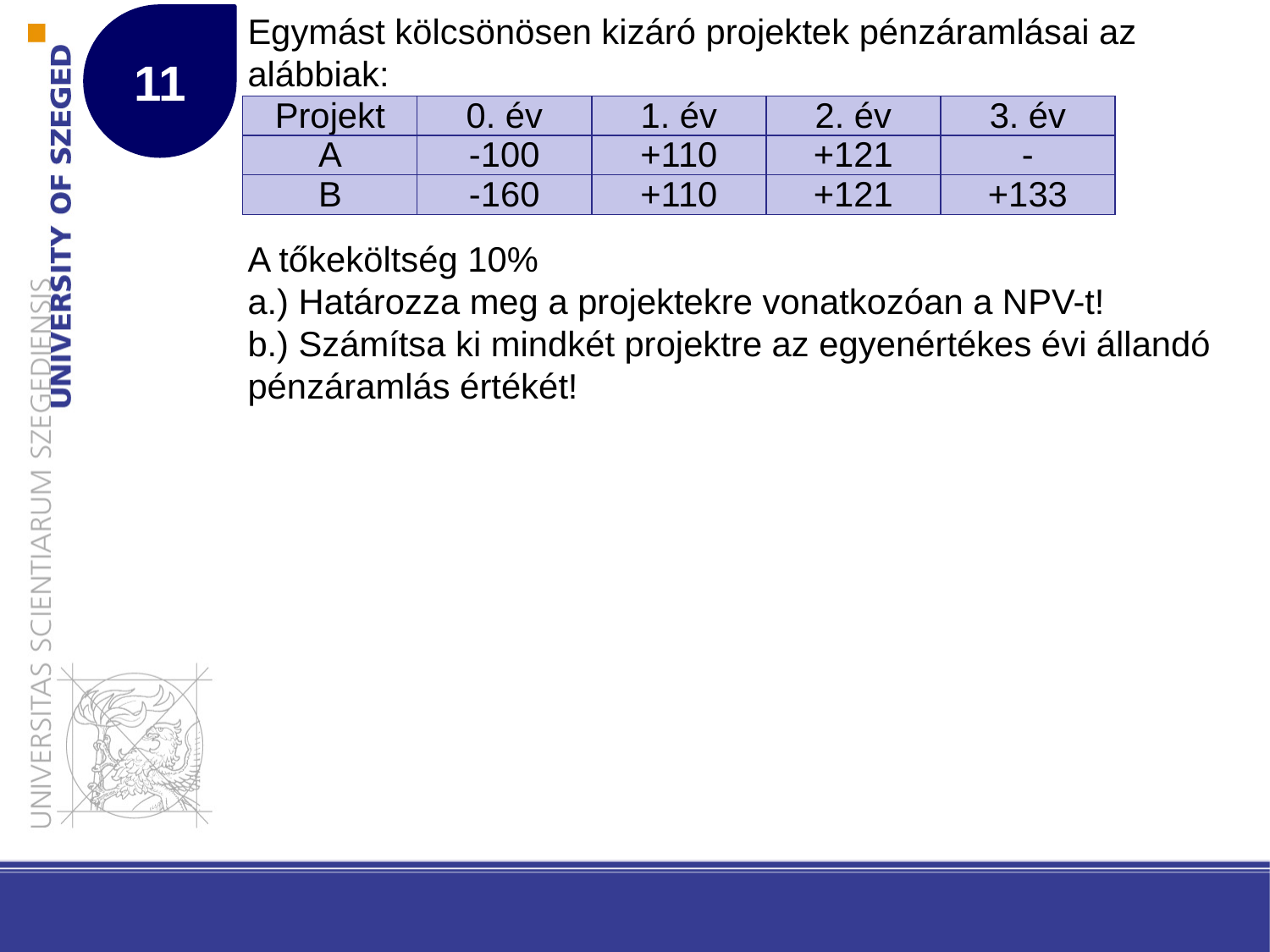

11
# Egymást kölcsönösen kizáró projektek pénzáramlásai az alábbiak:
| Projekt | 0. év | 1. év | 2. év | 3. év |
| --- | --- | --- | --- | --- |
| A | -100 | +110 | +121 | - |
| B | -160 | +110 | +121 | +133 |
A tőkeköltség 10%
a.) Határozza meg a projektekre vonatkozóan a NPV-t!
b.) Számítsa ki mindkét projektre az egyenértékes évi állandó pénzáramlás értékét!